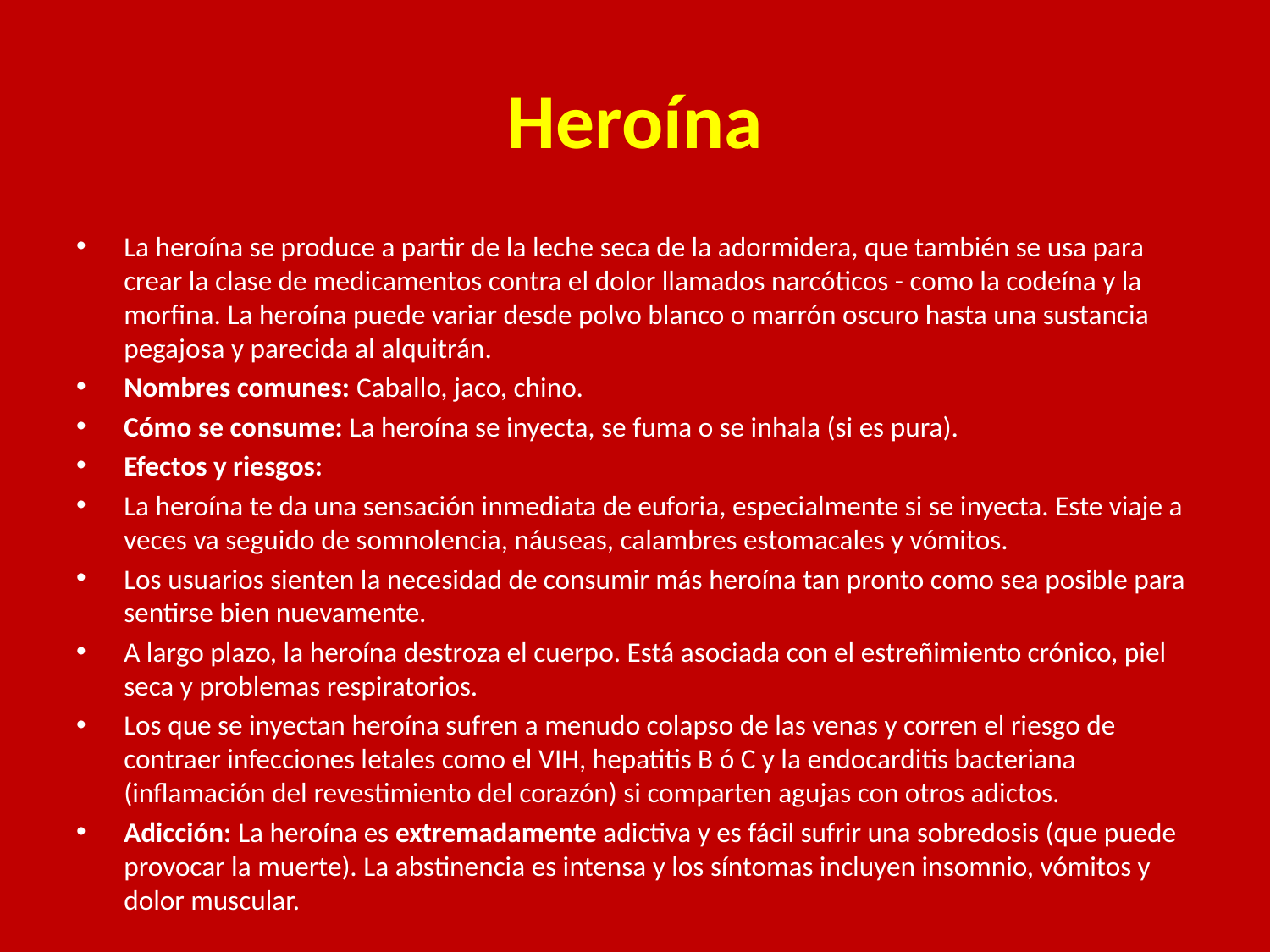

# Heroína
La heroína se produce a partir de la leche seca de la adormidera, que también se usa para crear la clase de medicamentos contra el dolor llamados narcóticos - como la codeína y la morfina. La heroína puede variar desde polvo blanco o marrón oscuro hasta una sustancia pegajosa y parecida al alquitrán.
Nombres comunes: Caballo, jaco, chino.
Cómo se consume: La heroína se inyecta, se fuma o se inhala (si es pura).
Efectos y riesgos:
La heroína te da una sensación inmediata de euforia, especialmente si se inyecta. Este viaje a veces va seguido de somnolencia, náuseas, calambres estomacales y vómitos.
Los usuarios sienten la necesidad de consumir más heroína tan pronto como sea posible para sentirse bien nuevamente.
A largo plazo, la heroína destroza el cuerpo. Está asociada con el estreñimiento crónico, piel seca y problemas respiratorios.
Los que se inyectan heroína sufren a menudo colapso de las venas y corren el riesgo de contraer infecciones letales como el VIH, hepatitis B ó C y la endocarditis bacteriana (inflamación del revestimiento del corazón) si comparten agujas con otros adictos.
Adicción: La heroína es extremadamente adictiva y es fácil sufrir una sobredosis (que puede provocar la muerte). La abstinencia es intensa y los síntomas incluyen insomnio, vómitos y dolor muscular.